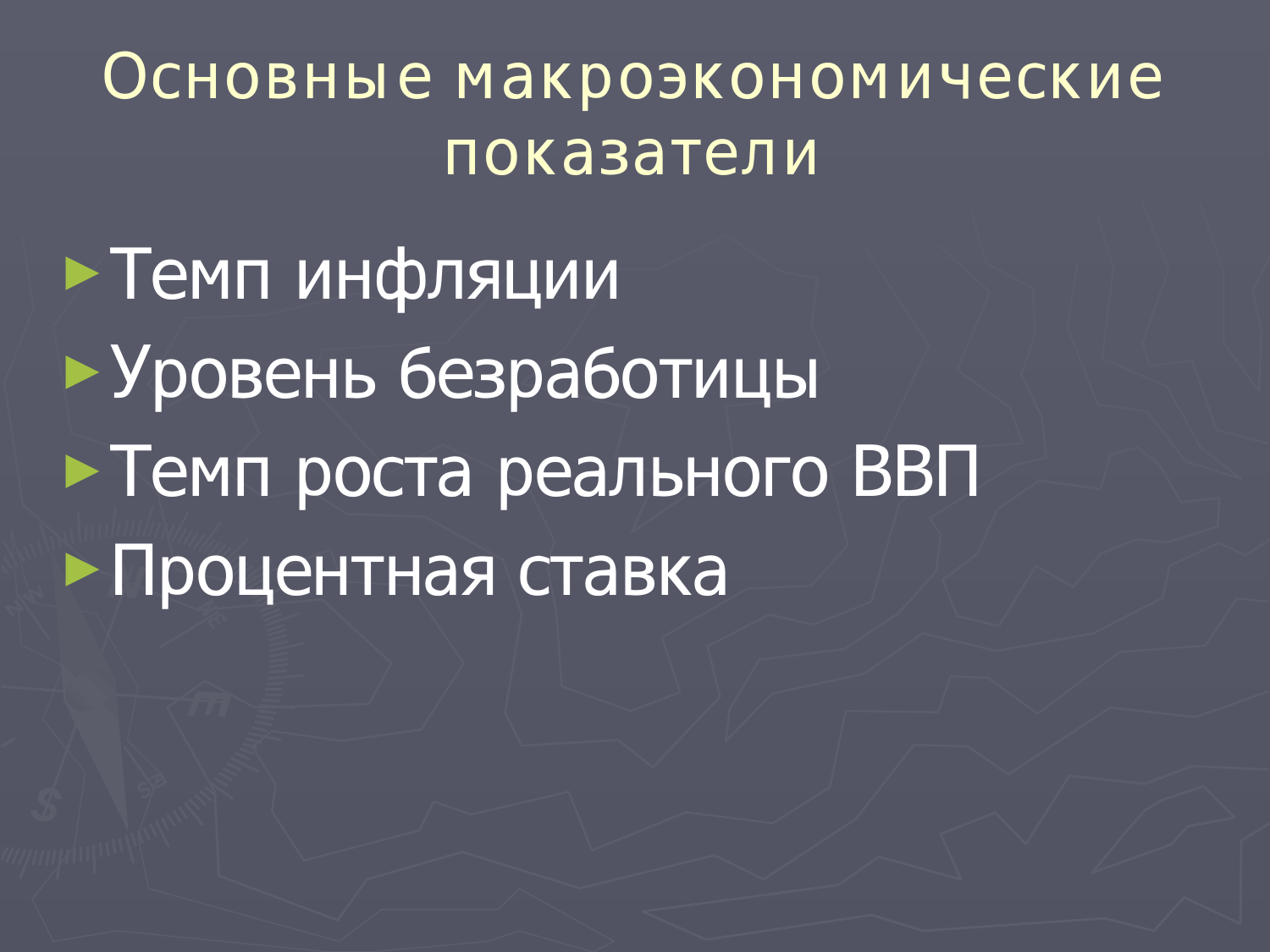

# Основные макроэкономические показатели
Темп инфляции
Уровень безработицы
Темп роста реального ВВП
Процентная ставка